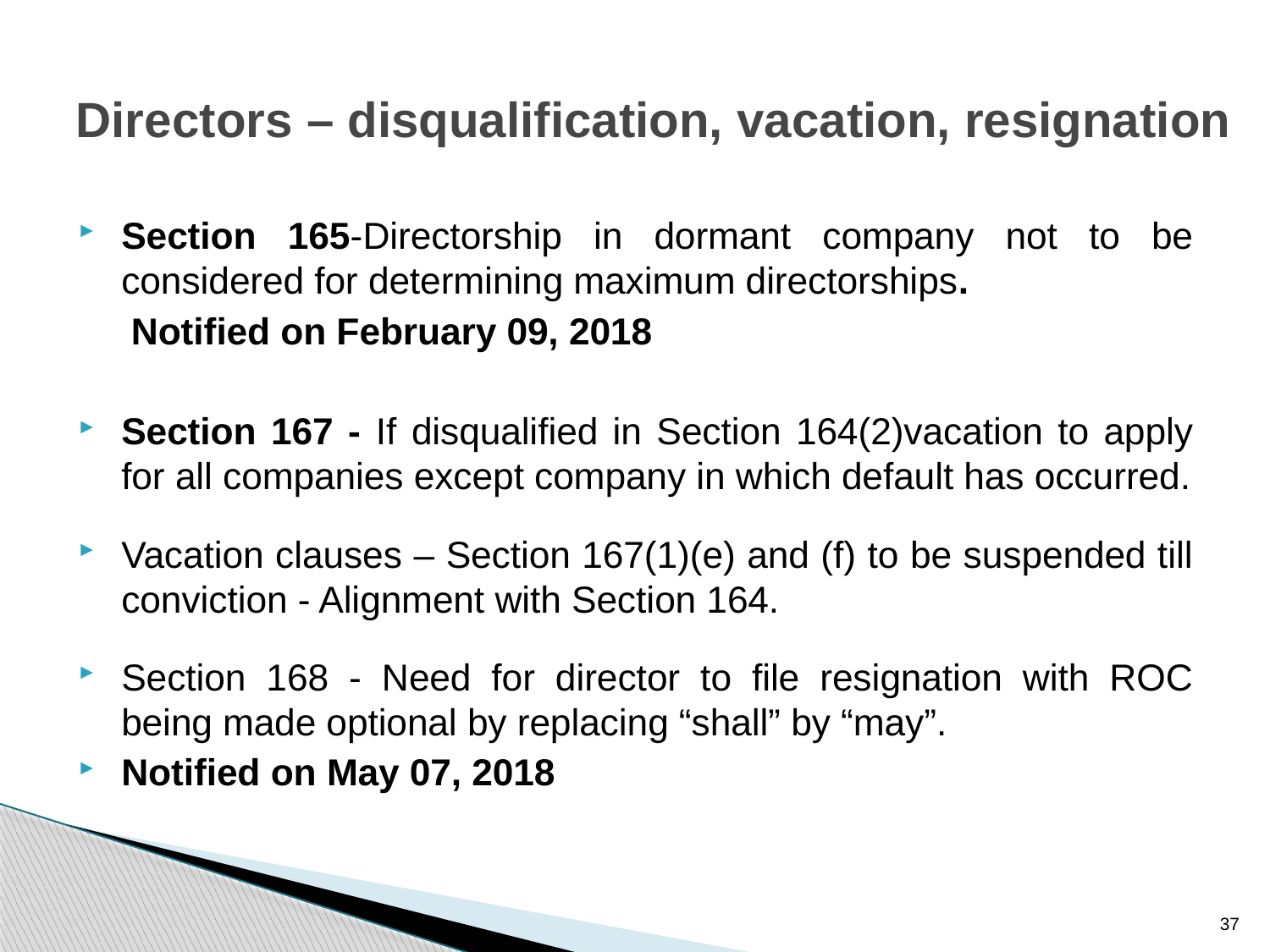

# Directors – disqualification, vacation, resignation
Section 165-Directorship in dormant company not to be considered for determining maximum directorships.
    Notified on February 09, 2018

Section 167 - If disqualified in Section 164(2)vacation to apply for all companies except company in which default has occurred.

Vacation clauses – Section 167(1)(e) and (f) to be suspended till conviction - Alignment with Section 164.

Section 168 - Need for director to file resignation with ROC being made optional by replacing “shall” by “may”.
Notified on May 07, 2018

37